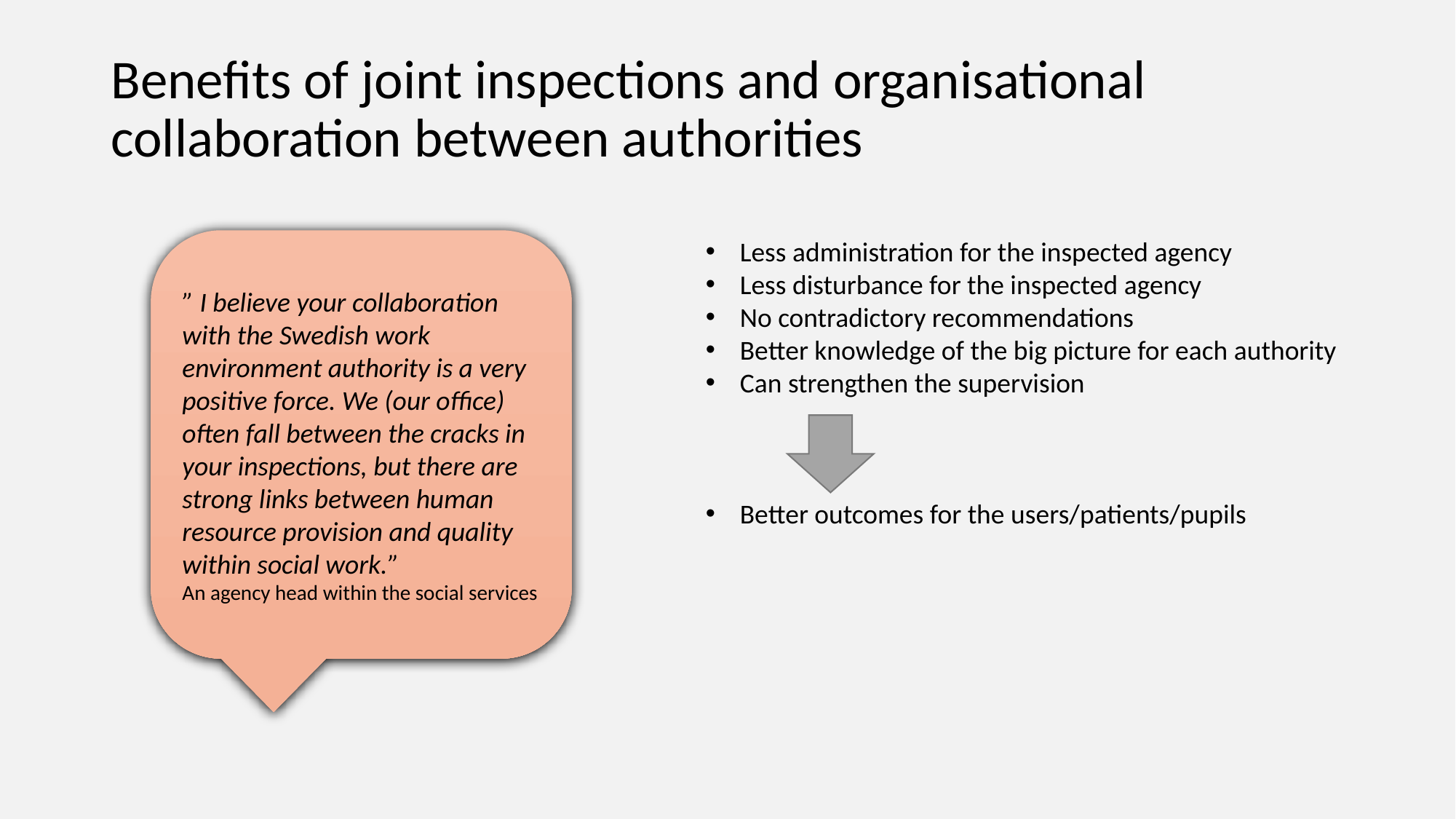

# Benefits of joint inspections and organisational collaboration between authorities
Less administration for the inspected agency
Less disturbance for the inspected agency
No contradictory recommendations
Better knowledge of the big picture for each authority
Can strengthen the supervision

Better outcomes for the users/patients/pupils

” I believe your collaboration with the Swedish work environment authority is a very positive force. We (our office) often fall between the cracks in your inspections, but there are strong links between human resource provision and quality within social work.”
An agency head within the social services